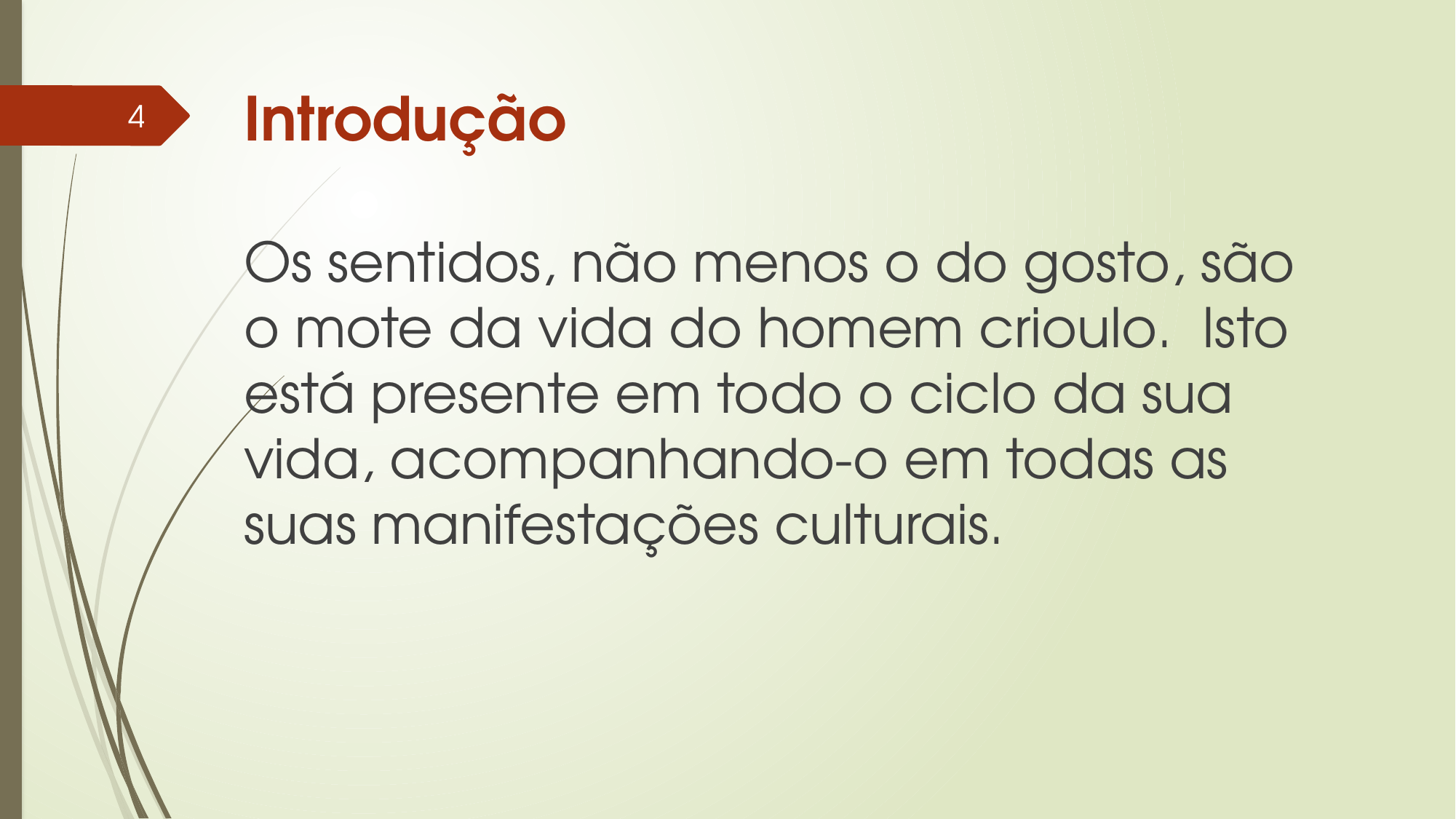

# Introdução
4
Os sentidos, não menos o do gosto, são o mote da vida do homem crioulo.  Isto está presente em todo o ciclo da sua vida, acompanhando-o em todas as suas manifestações culturais.